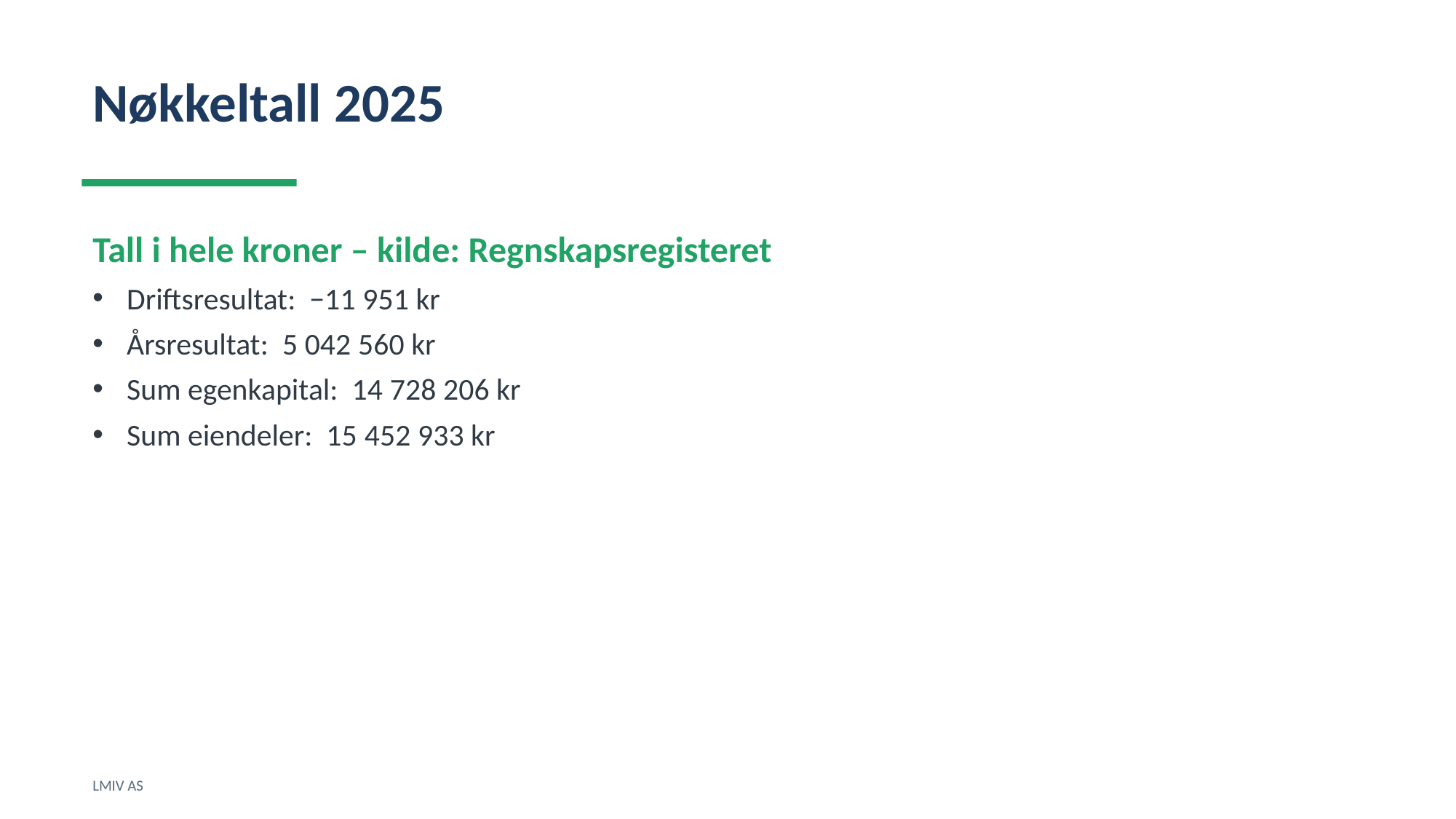

Nøkkeltall 2025

Tall i hele kroner – kilde: Regnskapsregisteret
Driftsresultat:  −11 951 kr
Årsresultat:  5 042 560 kr
Sum egenkapital:  14 728 206 kr
Sum eiendeler:  15 452 933 kr
LMIV AS